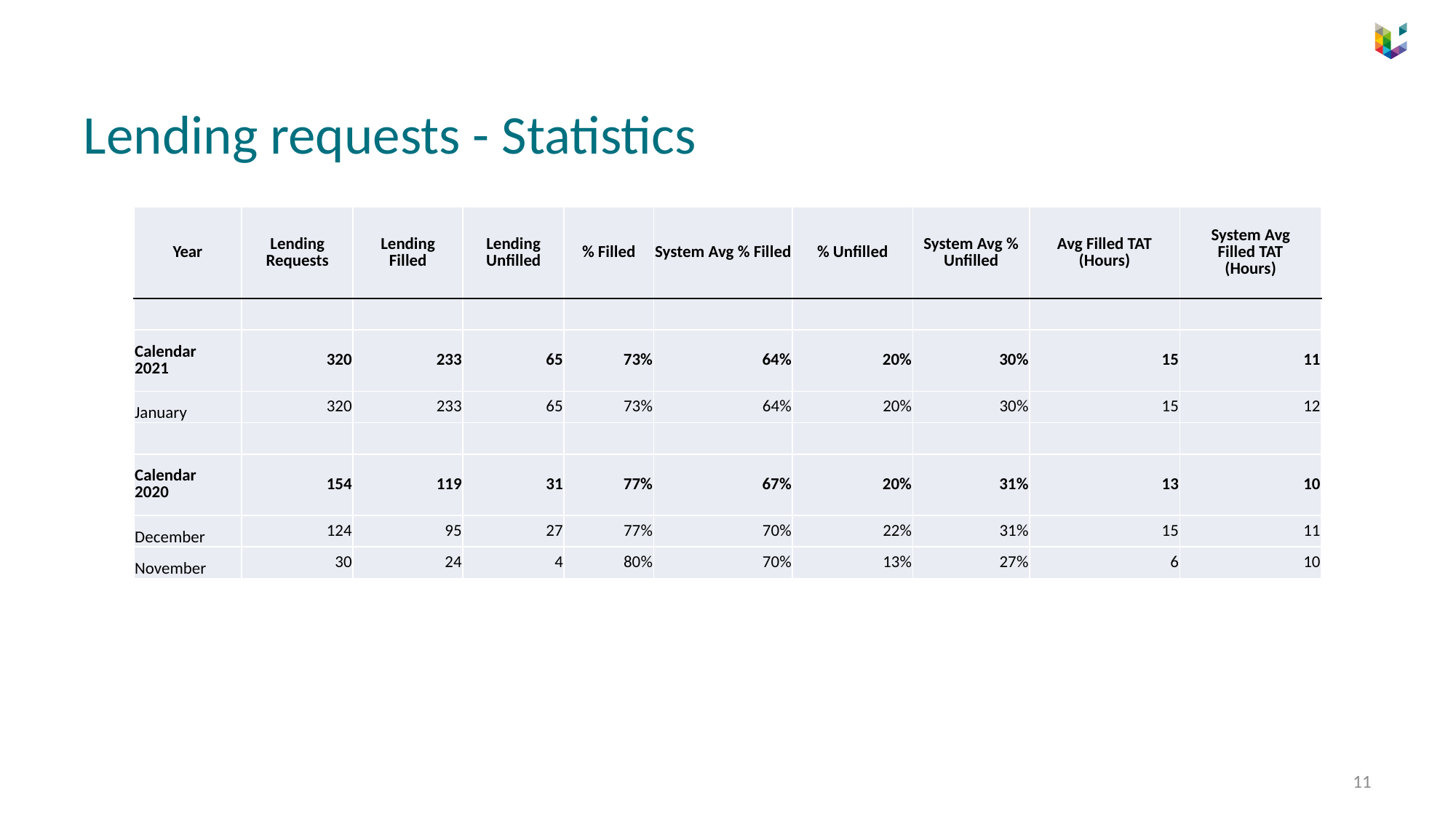

# Lending requests - Statistics

| Year | Lending Requests | Lending Filled | Lending Unfilled | % Filled | System Avg % Filled | % Unfilled | System Avg % Unfilled | Avg Filled TAT (Hours) | System Avg Filled TAT (Hours) |
| --- | --- | --- | --- | --- | --- | --- | --- | --- | --- |
|  |  |  |  |  |  |  |  |  |  |
| Calendar 2021 | 320 | 233 | 65 | 73% | 64% | 20% | 30% | 15 | 11 |
| January | 320 | 233 | 65 | 73% | 64% | 20% | 30% | 15 | 12 |
|  |  |  |  |  |  |  |  |  |  |
| Calendar 2020 | 154 | 119 | 31 | 77% | 67% | 20% | 31% | 13 | 10 |
| December | 124 | 95 | 27 | 77% | 70% | 22% | 31% | 15 | 11 |
| November | 30 | 24 | 4 | 80% | 70% | 13% | 27% | 6 | 10 |
11